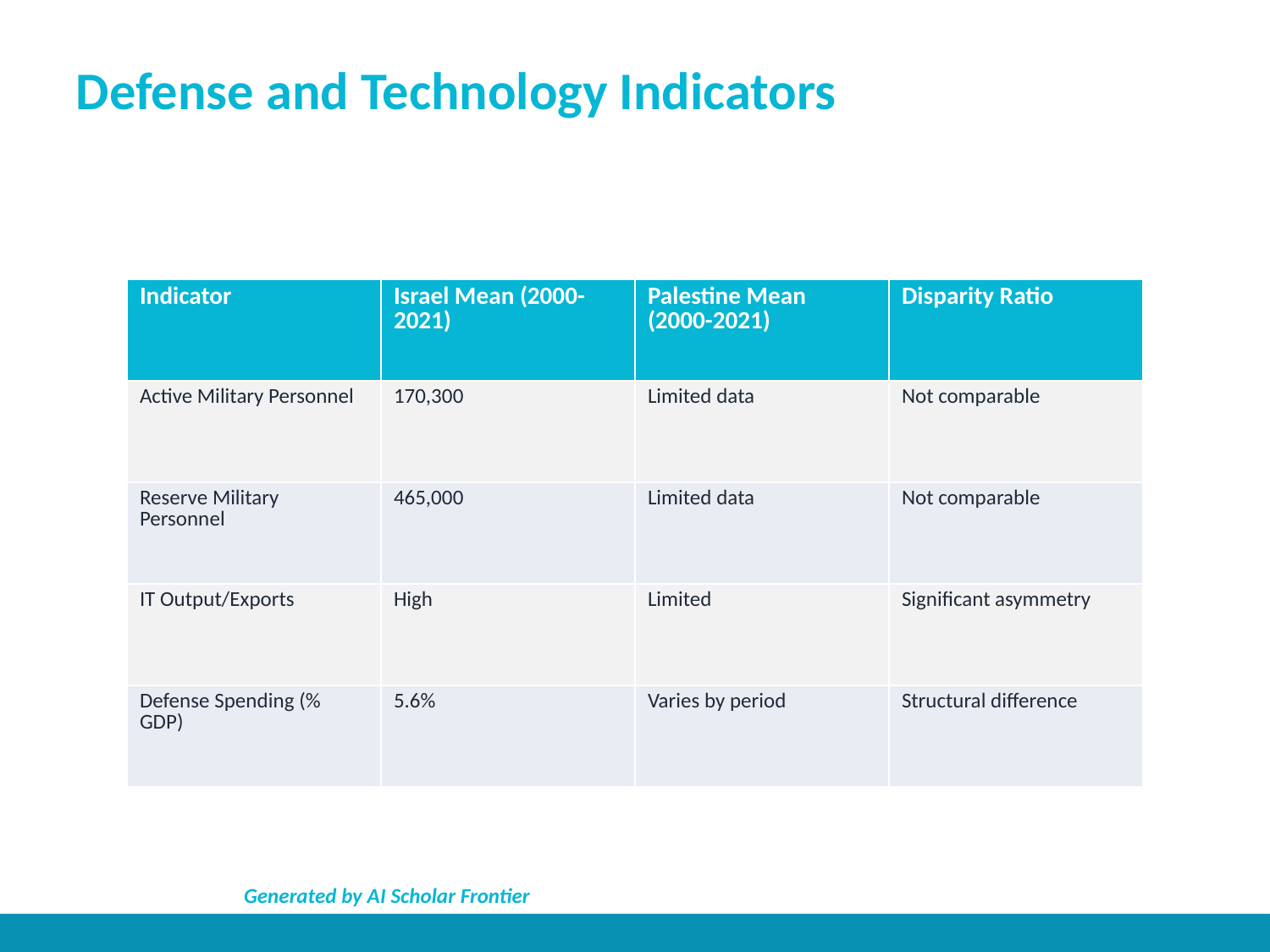

Defense and Technology Indicators
| Indicator | Israel Mean (2000-2021) | Palestine Mean (2000-2021) | Disparity Ratio |
| --- | --- | --- | --- |
| Active Military Personnel | 170,300 | Limited data | Not comparable |
| Reserve Military Personnel | 465,000 | Limited data | Not comparable |
| IT Output/Exports | High | Limited | Significant asymmetry |
| Defense Spending (% GDP) | 5.6% | Varies by period | Structural difference |
Generated by AI Scholar Frontier